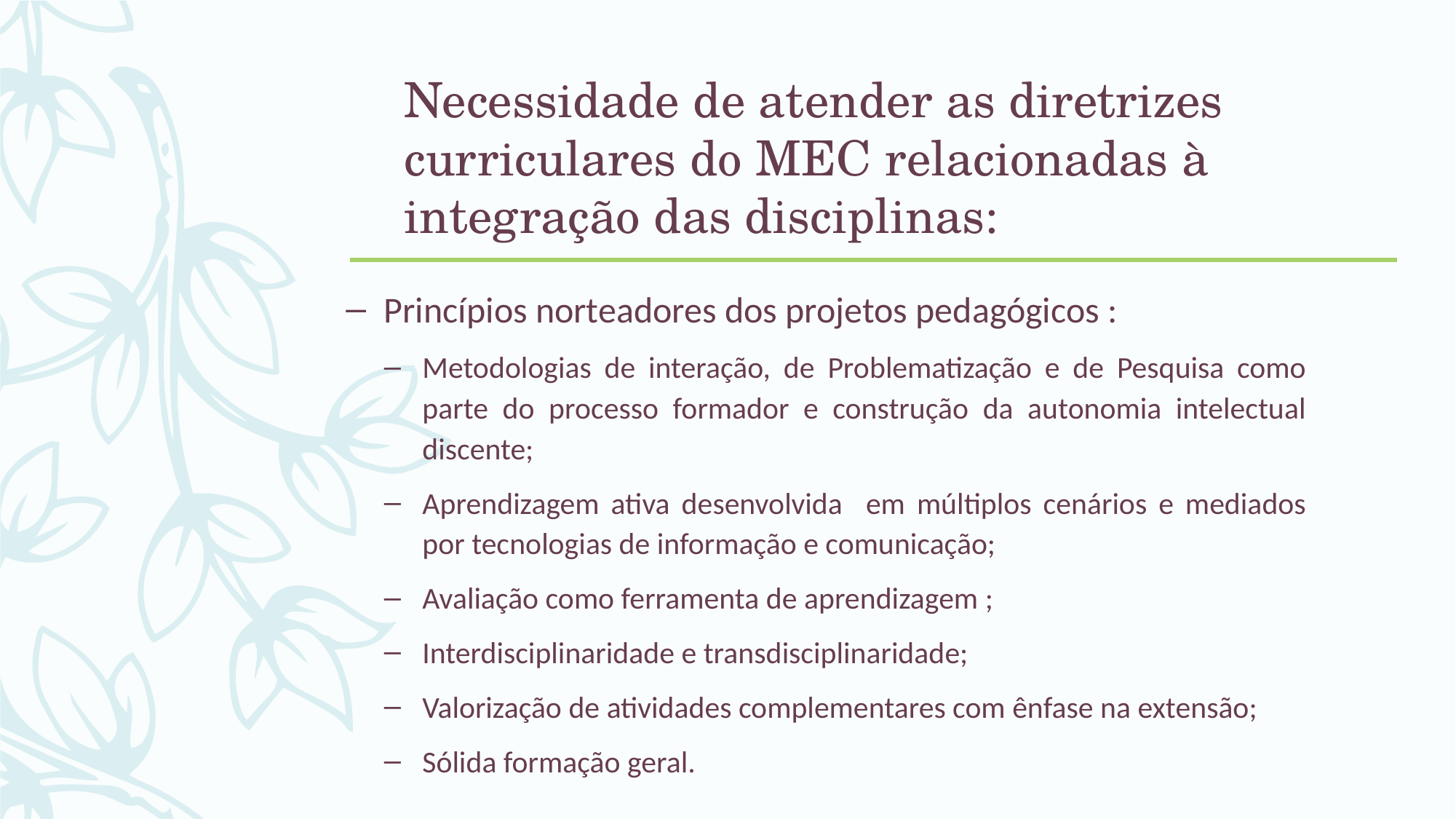

# Necessidade de atender as diretrizes curriculares do MEC relacionadas à integração das disciplinas:
Princípios norteadores dos projetos pedagógicos :
Metodologias de interação, de Problematização e de Pesquisa como parte do processo formador e construção da autonomia intelectual discente;
Aprendizagem ativa desenvolvida  em múltiplos cenários e mediados por tecnologias de informação e comunicação;
Avaliação como ferramenta de aprendizagem ;
Interdisciplinaridade e transdisciplinaridade;
Valorização de atividades complementares com ênfase na extensão;
Sólida formação geral.